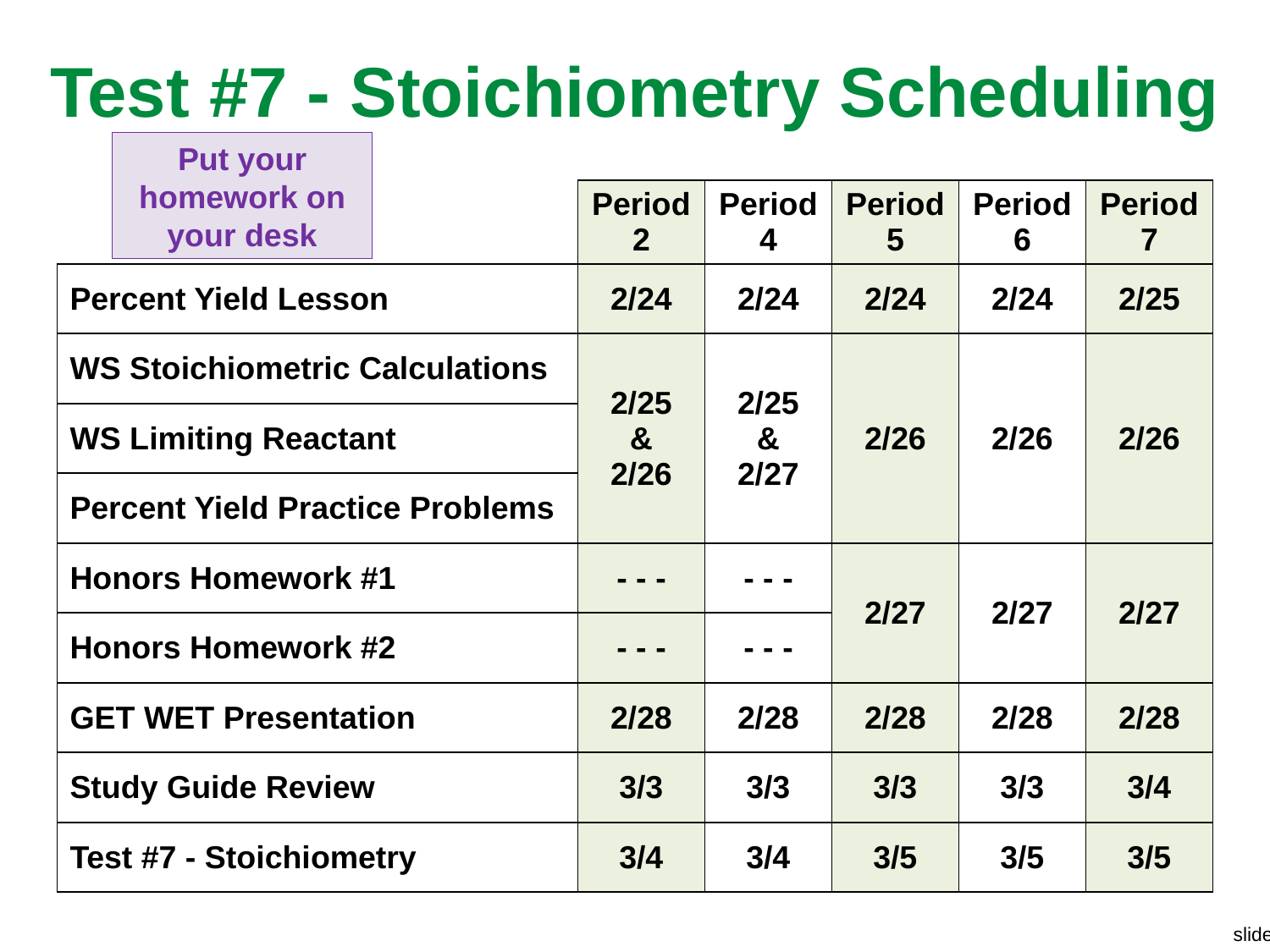

# Test #7 - Stoichiometry Scheduling
Put your homework on
your desk
|  | Period2 | Period 4 | Period 5 | Period 6 | Period 7 |
| --- | --- | --- | --- | --- | --- |
| Percent Yield Lesson | 2/24 | 2/24 | 2/24 | 2/24 | 2/25 |
| WS Stoichiometric Calculations | 2/25 & 2/26 | 2/25 & 2/27 | 2/26 | 2/26 | 2/26 |
| WS Limiting Reactant |  |  |  |  |  |
| Percent Yield Practice Problems |  |  |  |  |  |
| Honors Homework #1 | - - - | - - - | 2/27 | 2/27 | 2/27 |
| Honors Homework #2 | - - - | - - - |  |  |  |
| GET WET Presentation | 2/28 | 2/28 | 2/28 | 2/28 | 2/28 |
| Study Guide Review | 3/3 | 3/3 | 3/3 | 3/3 | 3/4 |
| Test #7 - Stoichiometry | 3/4 | 3/4 | 3/5 | 3/5 | 3/5 |